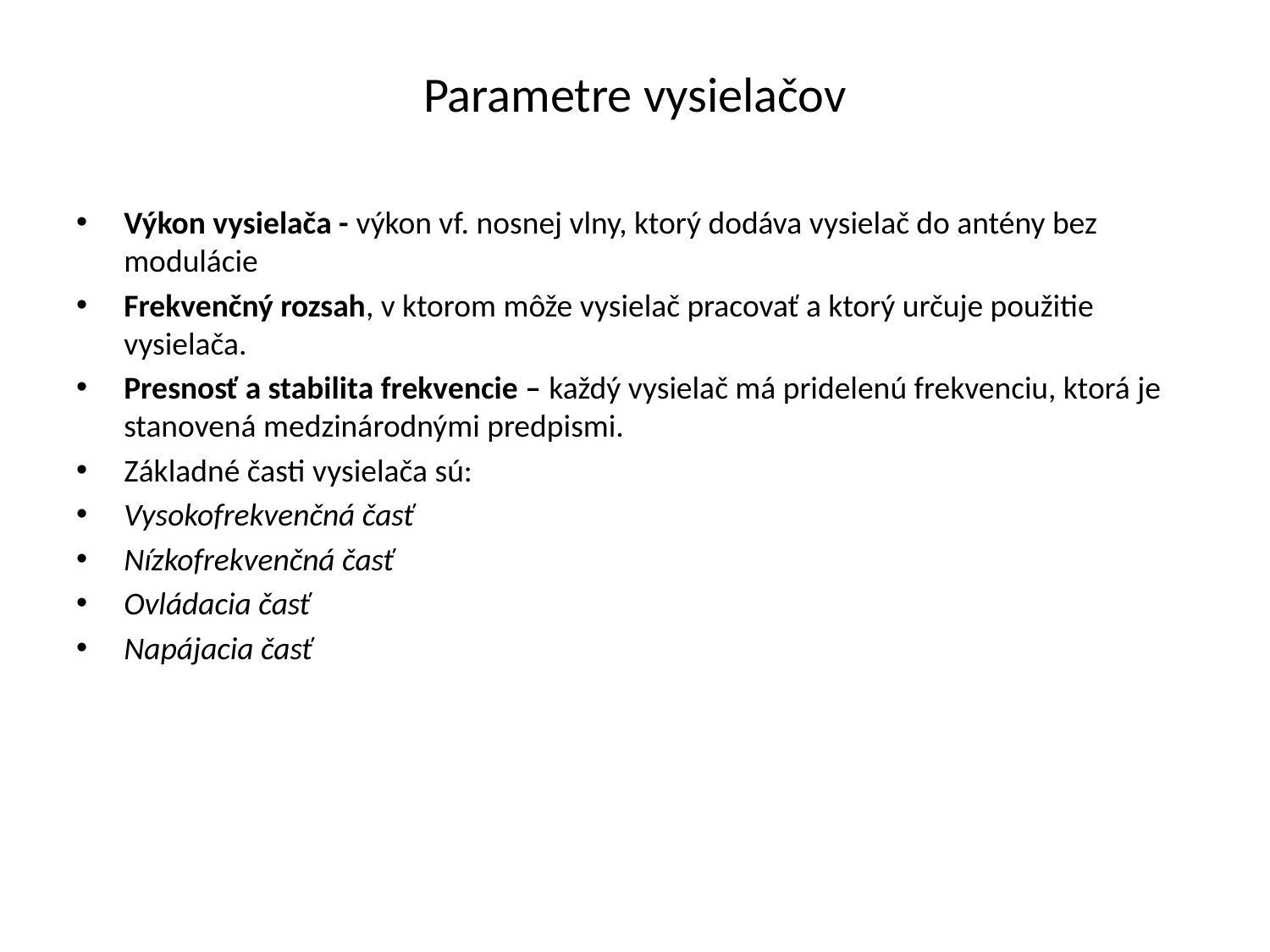

# Parametre vysielačov
Výkon vysielača - výkon vf. nosnej vlny, ktorý dodáva vysielač do antény bez modulácie
Frekvenčný rozsah, v ktorom môže vysielač pracovať a ktorý určuje použitie vysielača.
Presnosť a stabilita frekvencie – každý vysielač má pridelenú frekvenciu, ktorá je stanovená medzinárodnými predpismi.
Základné časti vysielača sú:
Vysokofrekvenčná časť
Nízkofrekvenčná časť
Ovládacia časť
Napájacia časť